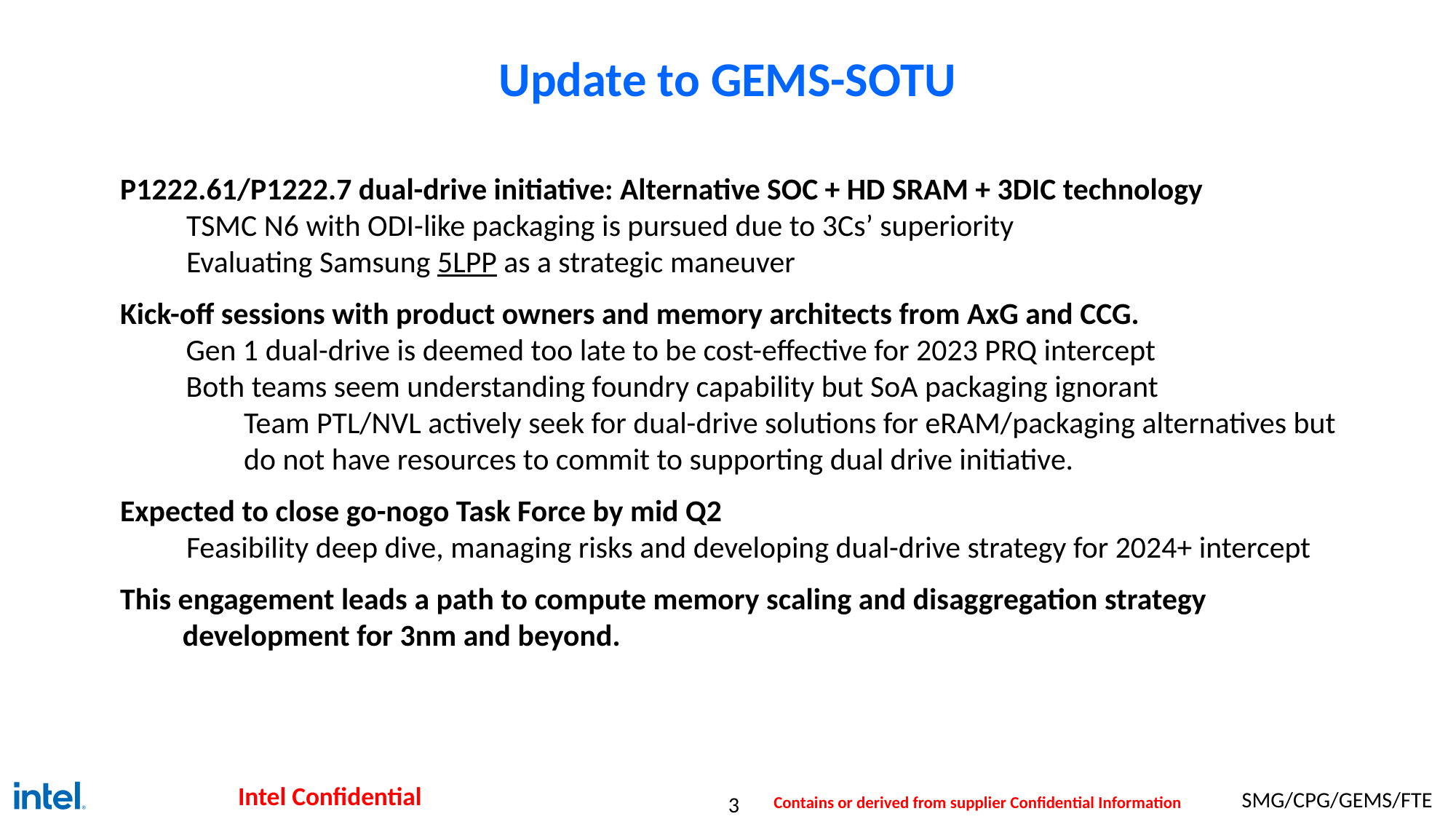

# Update to GEMS-SOTU
P1222.61/P1222.7 dual-drive initiative: Alternative SOC + HD SRAM + 3DIC technology
TSMC N6 with ODI-like packaging is pursued due to 3Cs’ superiority
Evaluating Samsung 5LPP as a strategic maneuver
Kick-off sessions with product owners and memory architects from AxG and CCG.
Gen 1 dual-drive is deemed too late to be cost-effective for 2023 PRQ intercept
Both teams seem understanding foundry capability but SoA packaging ignorant
Team PTL/NVL actively seek for dual-drive solutions for eRAM/packaging alternatives but do not have resources to commit to supporting dual drive initiative.
Expected to close go-nogo Task Force by mid Q2
Feasibility deep dive, managing risks and developing dual-drive strategy for 2024+ intercept
This engagement leads a path to compute memory scaling and disaggregation strategy development for 3nm and beyond.